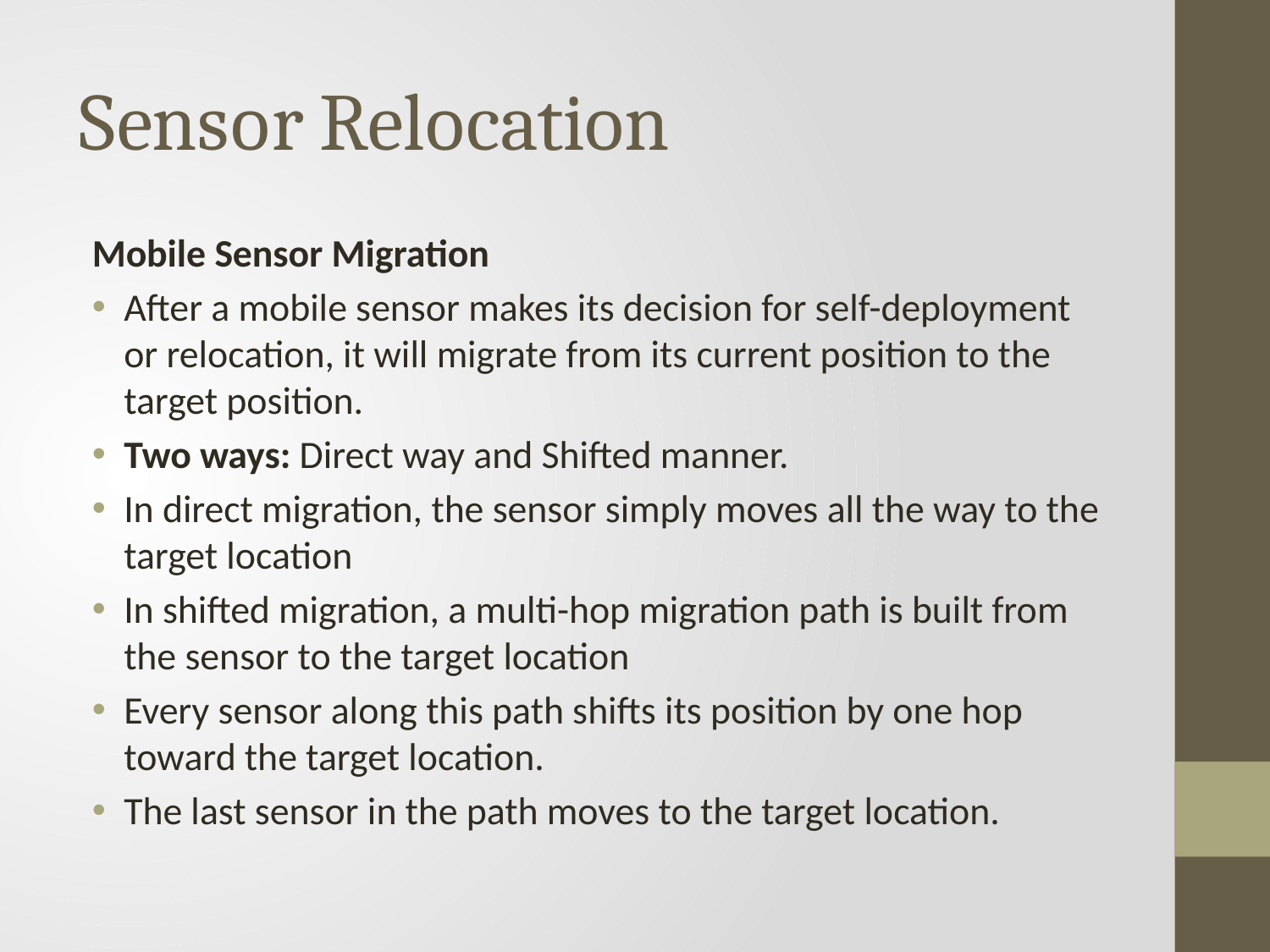

# Sensor Relocation
Mobile Sensor Migration
After a mobile sensor makes its decision for self-deployment or relocation, it will migrate from its current position to the target position.
Two ways: Direct way and Shifted manner.
In direct migration, the sensor simply moves all the way to the target location
In shifted migration, a multi-hop migration path is built from the sensor to the target location
Every sensor along this path shifts its position by one hop toward the target location.
The last sensor in the path moves to the target location.